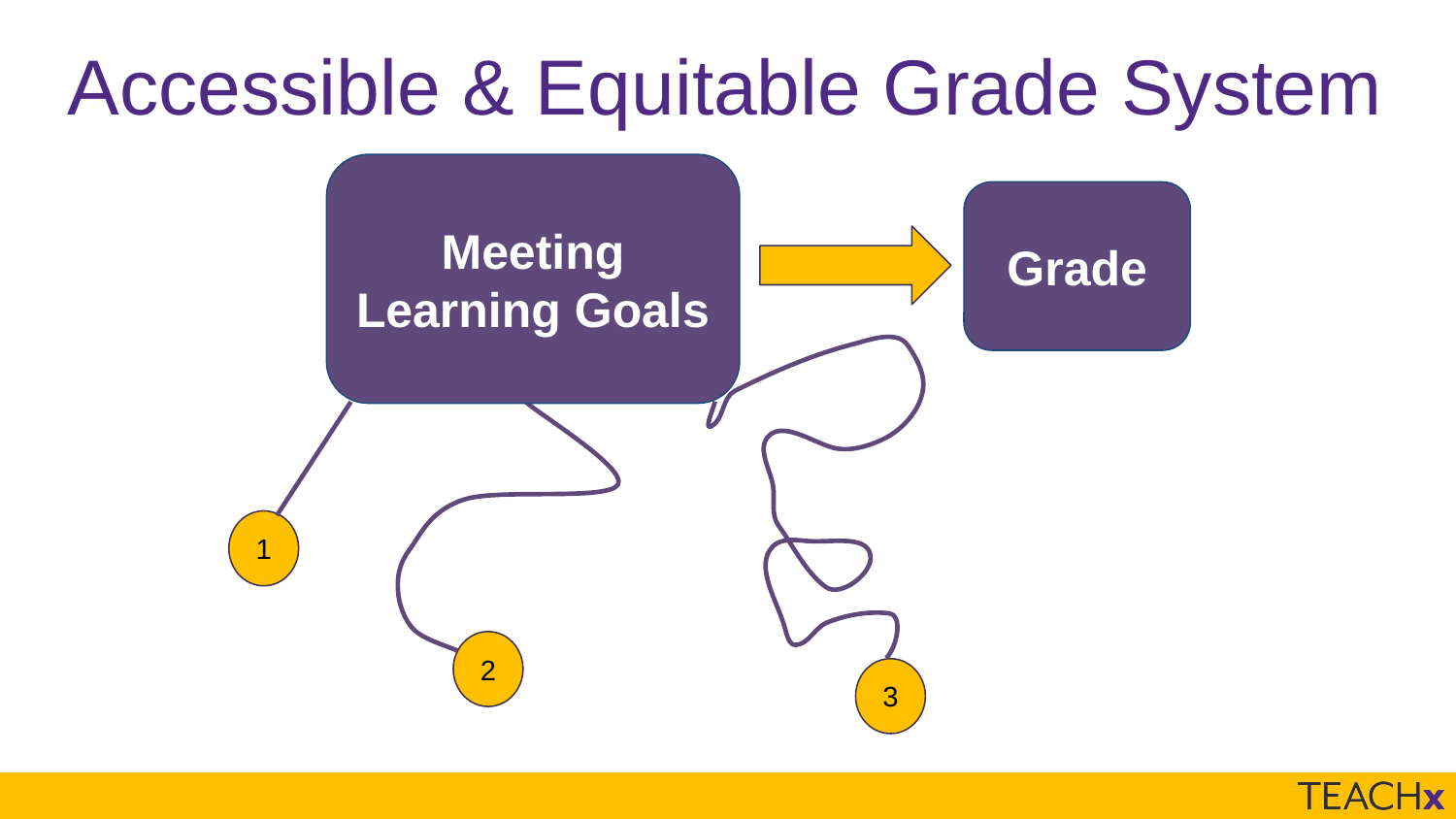

# Accessible & Equitable Grade System
Meeting Learning Goals
Grade

1
2
3